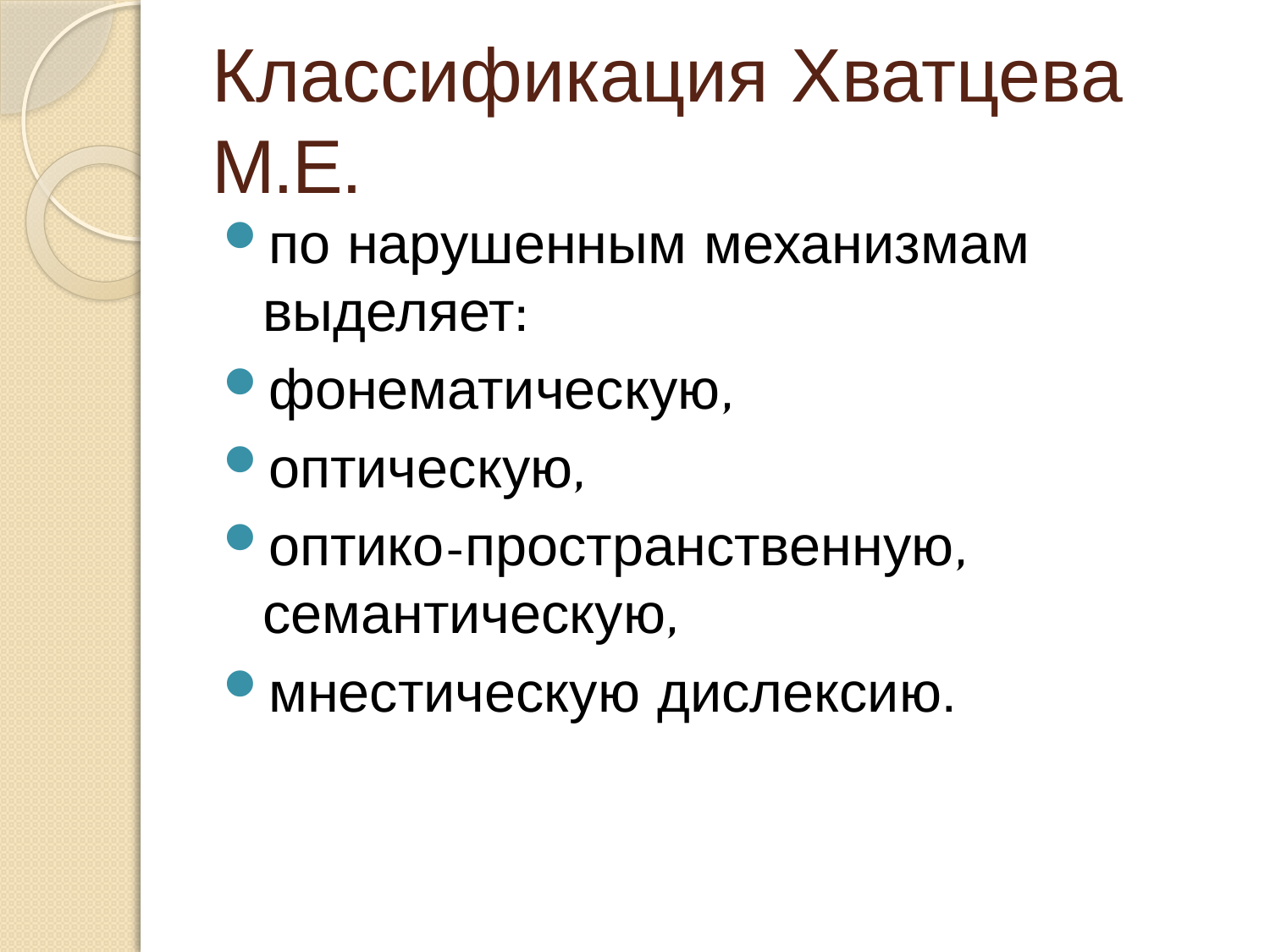

# Классификация Хватцева М.Е.
по нарушенным механизмам выделяет:
фонематическую,
оптическую,
оптико-пространственную, семантическую,
мнестическую дислексию.